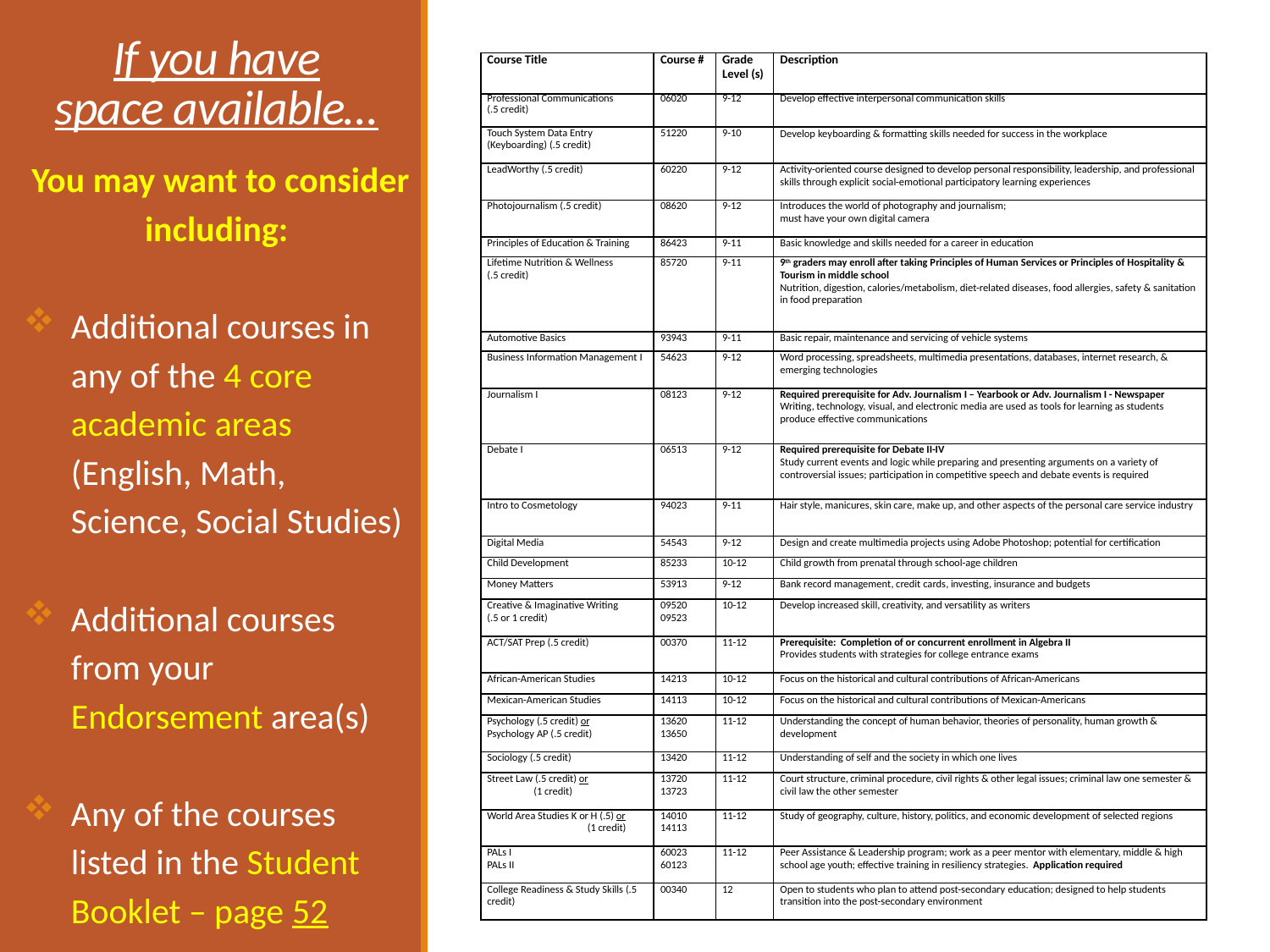

# If you have space available…
| Course Title | Course # | Grade Level (s) | Description |
| --- | --- | --- | --- |
| Professional Communications (.5 credit) | 06020 | 9-12 | Develop effective interpersonal communication skills |
| Touch System Data Entry (Keyboarding) (.5 credit) | 51220 | 9-10 | Develop keyboarding & formatting skills needed for success in the workplace |
| LeadWorthy (.5 credit) | 60220 | 9-12 | Activity-oriented course designed to develop personal responsibility, leadership, and professional skills through explicit social-emotional participatory learning experiences |
| Photojournalism (.5 credit) | 08620 | 9-12 | Introduces the world of photography and journalism; must have your own digital camera |
| Principles of Education & Training | 86423 | 9-11 | Basic knowledge and skills needed for a career in education |
| Lifetime Nutrition & Wellness (.5 credit) | 85720 | 9-11 | 9th graders may enroll after taking Principles of Human Services or Principles of Hospitality & Tourism in middle school Nutrition, digestion, calories/metabolism, diet-related diseases, food allergies, safety & sanitation in food preparation |
| Automotive Basics | 93943 | 9-11 | Basic repair, maintenance and servicing of vehicle systems |
| Business Information Management I | 54623 | 9-12 | Word processing, spreadsheets, multimedia presentations, databases, internet research, & emerging technologies |
| Journalism I | 08123 | 9-12 | Required prerequisite for Adv. Journalism I – Yearbook or Adv. Journalism I - Newspaper Writing, technology, visual, and electronic media are used as tools for learning as students produce effective communications |
| Debate I | 06513 | 9-12 | Required prerequisite for Debate II-IV Study current events and logic while preparing and presenting arguments on a variety of controversial issues; participation in competitive speech and debate events is required |
| Intro to Cosmetology | 94023 | 9-11 | Hair style, manicures, skin care, make up, and other aspects of the personal care service industry |
| Digital Media | 54543 | 9-12 | Design and create multimedia projects using Adobe Photoshop; potential for certification |
| Child Development | 85233 | 10-12 | Child growth from prenatal through school-age children |
| Money Matters | 53913 | 9-12 | Bank record management, credit cards, investing, insurance and budgets |
| Creative & Imaginative Writing (.5 or 1 credit) | 09520 09523 | 10-12 | Develop increased skill, creativity, and versatility as writers |
| ACT/SAT Prep (.5 credit) | 00370 | 11-12 | Prerequisite: Completion of or concurrent enrollment in Algebra II Provides students with strategies for college entrance exams |
| African-American Studies | 14213 | 10-12 | Focus on the historical and cultural contributions of African-Americans |
| Mexican-American Studies | 14113 | 10-12 | Focus on the historical and cultural contributions of Mexican-Americans |
| Psychology (.5 credit) or Psychology AP (.5 credit) | 13620 13650 | 11-12 | Understanding the concept of human behavior, theories of personality, human growth & development |
| Sociology (.5 credit) | 13420 | 11-12 | Understanding of self and the society in which one lives |
| Street Law (.5 credit) or (1 credit) | 13720 13723 | 11-12 | Court structure, criminal procedure, civil rights & other legal issues; criminal law one semester & civil law the other semester |
| World Area Studies K or H (.5) or (1 credit) | 14010 14113 | 11-12 | Study of geography, culture, history, politics, and economic development of selected regions |
| PALs I PALs II | 60023 60123 | 11-12 | Peer Assistance & Leadership program; work as a peer mentor with elementary, middle & high school age youth; effective training in resiliency strategies. Application required |
| College Readiness & Study Skills (.5 credit) | 00340 | 12 | Open to students who plan to attend post-secondary education; designed to help students transition into the post-secondary environment |
 You may want to consider including:

Additional courses in any of the 4 core academic areas (English, Math, Science, Social Studies)

Additional courses from your Endorsement area(s)

Any of the courses listed in the Student Booklet – page 52